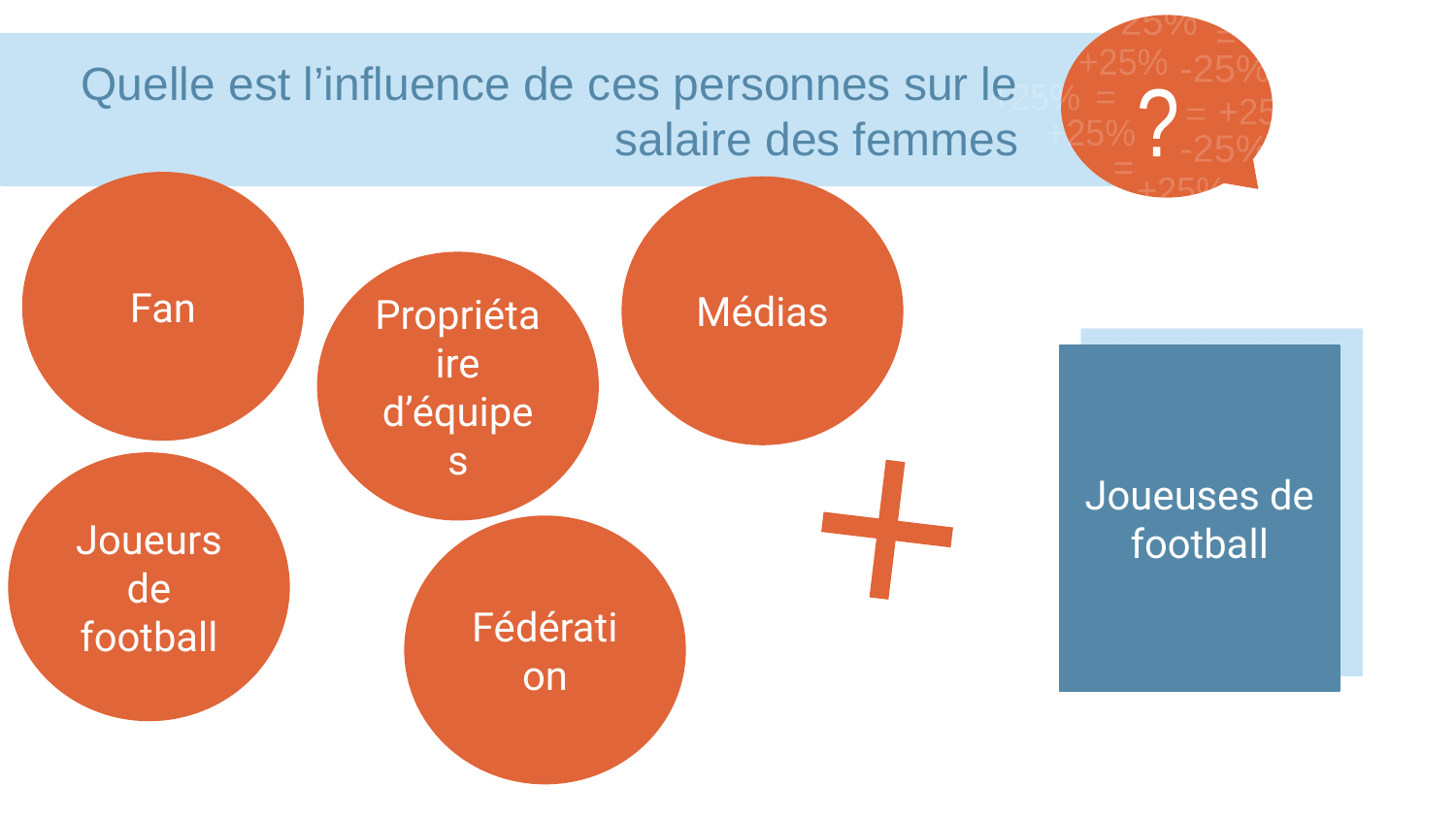

-25%

=
+25%
-25%
+25%
?
=
+25%
=
+25%
-25%
=
+25%
Quelle est l’influence de ces personnes sur le salaire des femmes
Fan
Médias
Propriétaire d’équipes
Joueuses de football
Joueurs de football
+
Fédération